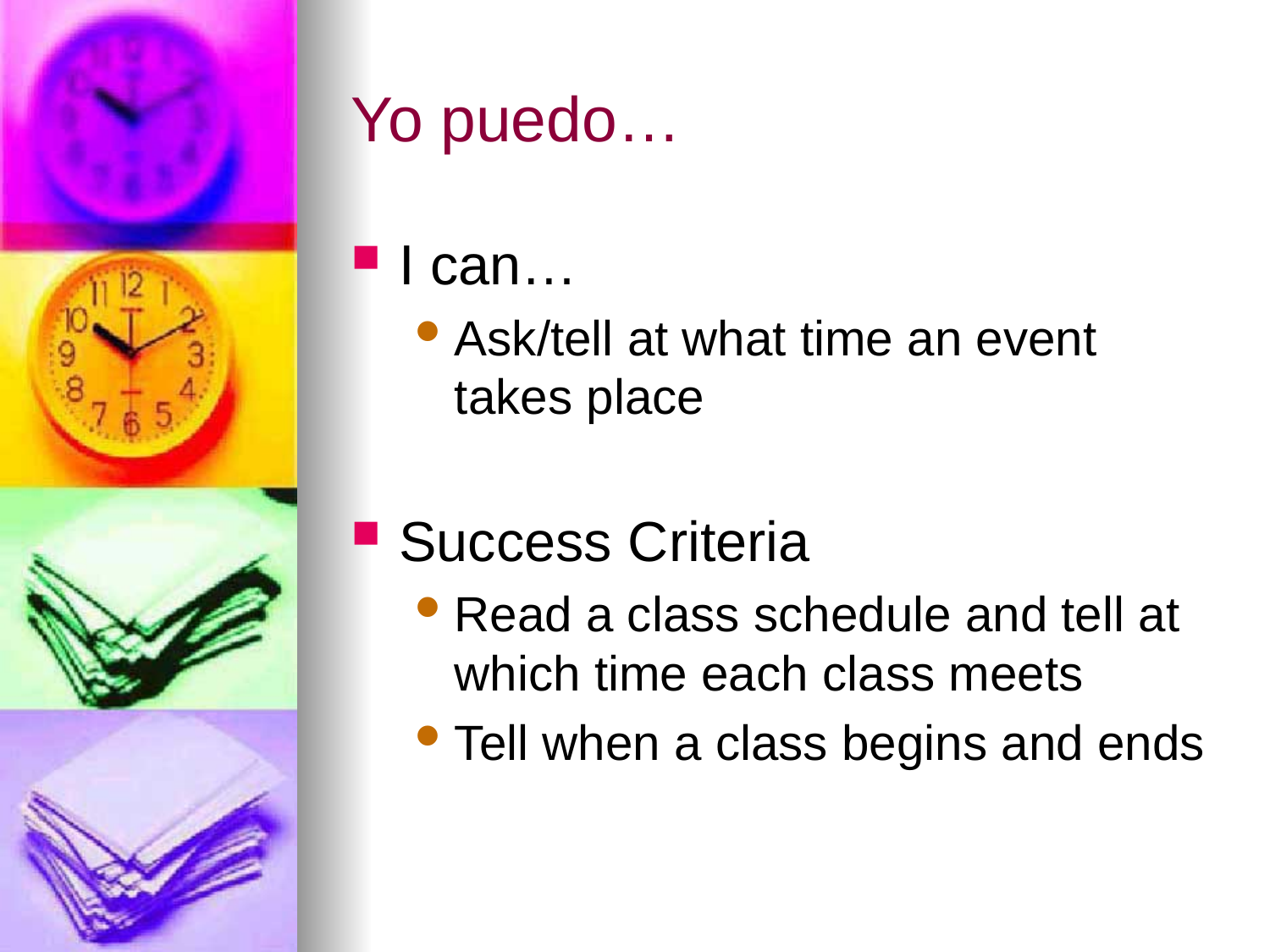

# Yo puedo…
I can…
Ask/tell at what time an event takes place

Success Criteria
Read a class schedule and tell at which time each class meets
Tell when a class begins and ends